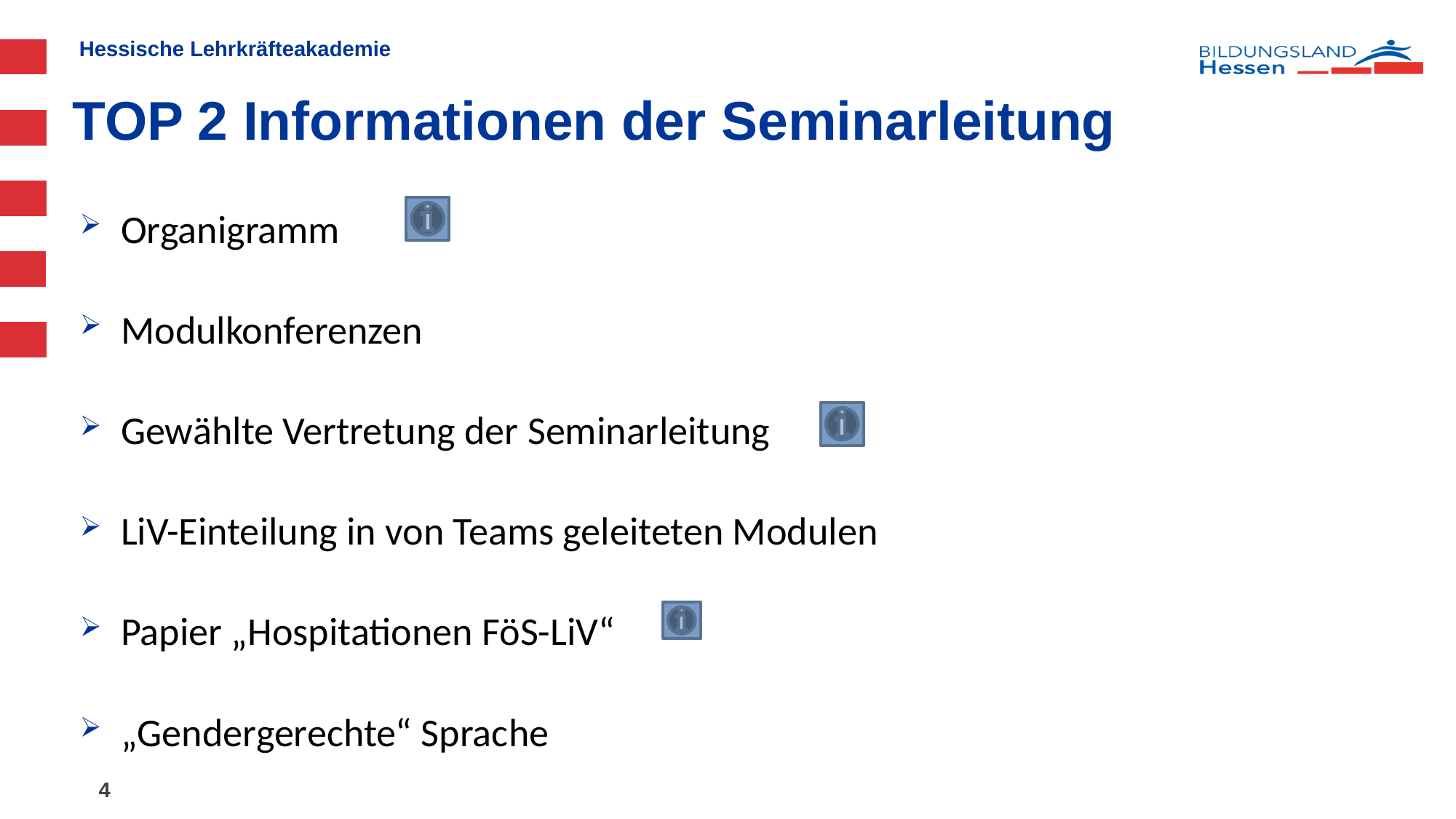

TOP 2 Informationen der Seminarleitung
Organigramm
Modulkonferenzen
Gewählte Vertretung der Seminarleitung
LiV-Einteilung in von Teams geleiteten Modulen
Papier „Hospitationen FöS-LiV“
„Gendergerechte“ Sprache

4